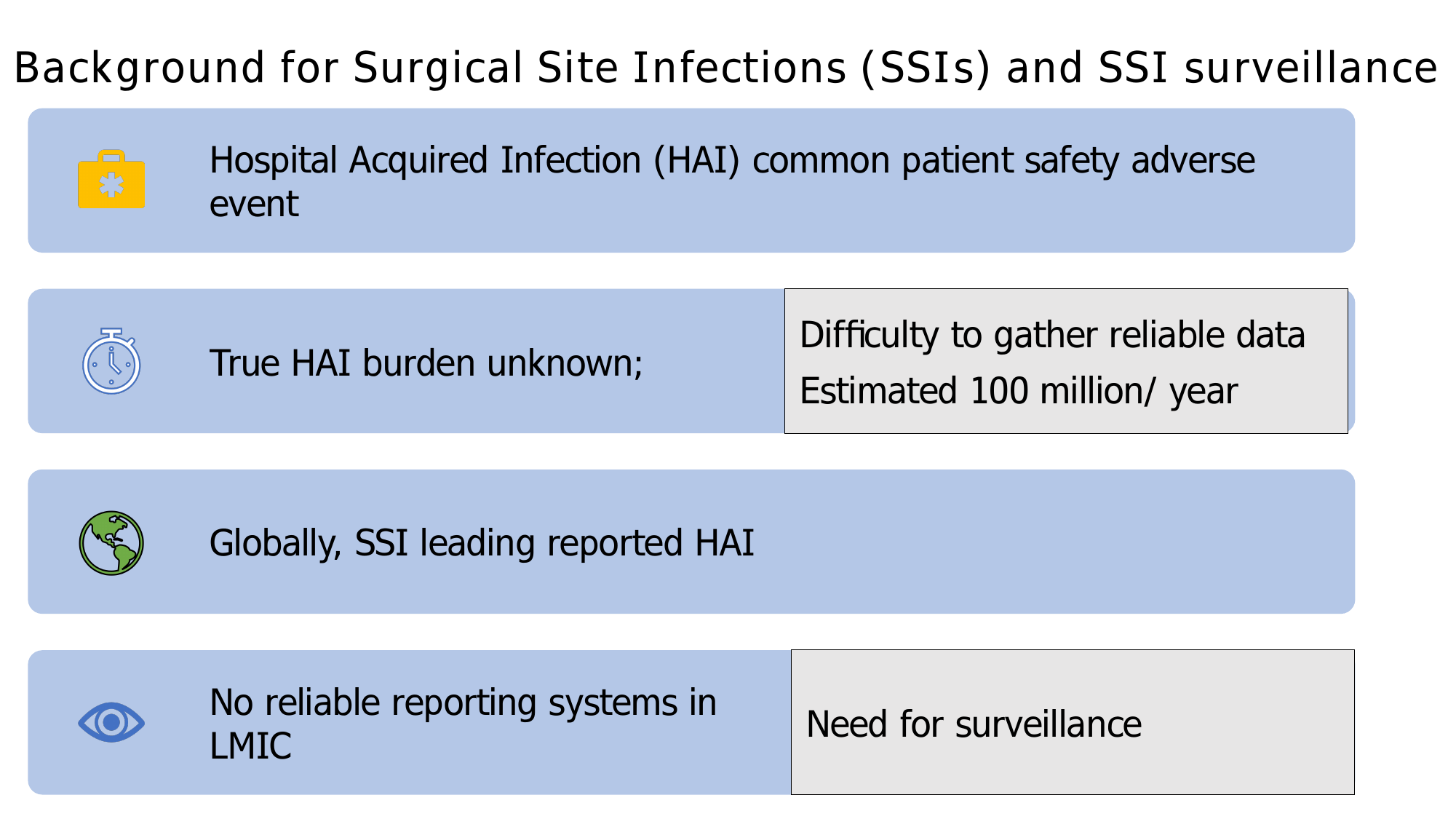

# Background for Surgical Site Infections (SSIs) and SSI surveillance
Hospital Acquired Infection (HAI) common patient safety adverse event
True HAI burden unknown;
Difficulty to gather reliable data
Estimated 100 million/ year
Globally, SSI leading reported HAI
No reliable reporting systems in LMIC
Need for surveillance